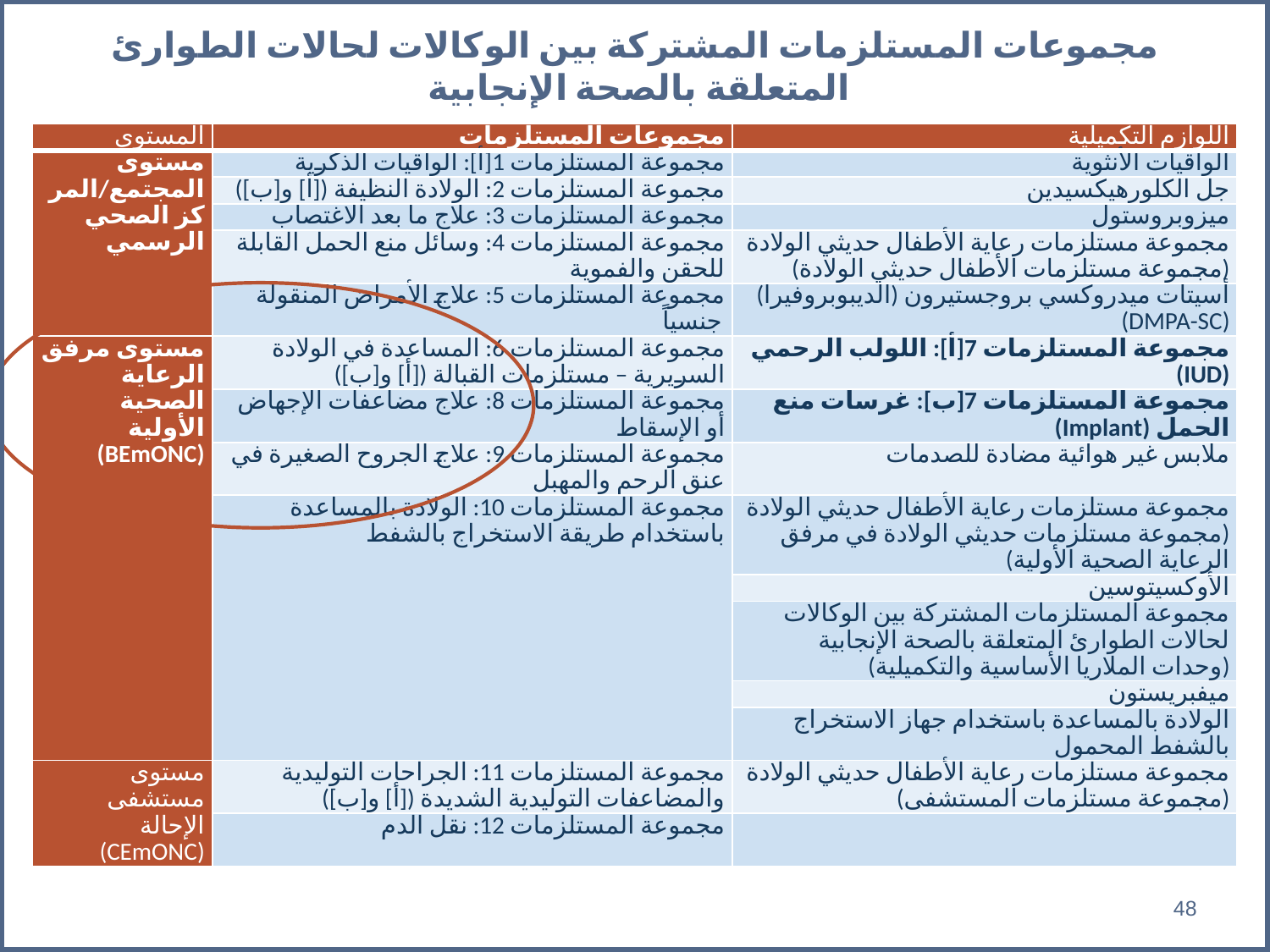

# مجموعات المستلزمات المشتركة بين الوكالات لحالات الطوارئ المتعلقة بالصحة الإنجابية

| المستوى | مجموعات المستلزمات | اللوازم التكميلية |
| --- | --- | --- |
| مستوى المجتمع/المركز الصحي الرسمي | مجموعة المستلزمات 1[أ]: الواقيات الذكرية | الواقيات الأنثوية |
|  | مجموعة المستلزمات 2: الولادة النظيفة ([أ] و[ب]) | جل الكلورهيكسيدين |
|  | مجموعة المستلزمات 3: علاج ما بعد الاغتصاب | ميزوبروستول |
|  | مجموعة المستلزمات 4: وسائل منع الحمل القابلة للحقن والفموية | مجموعة مستلزمات رعاية الأطفال حديثي الولادة (مجموعة مستلزمات الأطفال حديثي الولادة) |
|  | مجموعة المستلزمات 5: علاج الأمراض المنقولة جنسياً | أسيتات ميدروكسي بروجستيرون (الديبوبروفيرا) (DMPA-SC) |
| مستوى مرفق الرعاية الصحية الأولية (BEmONC) | مجموعة المستلزمات 6: المساعدة في الولادة السريرية – مستلزمات القبالة ([أ] و[ب]) | مجموعة المستلزمات 7[أ]: اللولب الرحمي (IUD) |
|  | مجموعة المستلزمات 8: علاج مضاعفات الإجهاض أو الإسقاط | مجموعة المستلزمات 7[ب]: غرسات منع الحمل (Implant) |
|  | مجموعة المستلزمات 9: علاج الجروح الصغيرة في عنق الرحم والمهبل | ملابس غير هوائية مضادة للصدمات |
|  | مجموعة المستلزمات 10: الولادة بالمساعدة باستخدام طريقة الاستخراج بالشفط | مجموعة مستلزمات رعاية الأطفال حديثي الولادة (مجموعة مستلزمات حديثي الولادة في مرفق الرعاية الصحية الأولية) |
|  |  | الأوكسيتوسين |
|  |  | مجموعة المستلزمات المشتركة بين الوكالات لحالات الطوارئ المتعلقة بالصحة الإنجابية (وحدات الملاريا الأساسية والتكميلية) |
|  |  | ميفبريستون |
|  |  | الولادة بالمساعدة باستخدام جهاز الاستخراج بالشفط المحمول |
| مستوى مستشفى الإحالة (CEmONC) | مجموعة المستلزمات 11: الجراحات التوليدية والمضاعفات التوليدية الشديدة ([أ] و[ب]) | مجموعة مستلزمات رعاية الأطفال حديثي الولادة (مجموعة مستلزمات المستشفى) |
|  | مجموعة المستلزمات 12: نقل الدم |  |

48